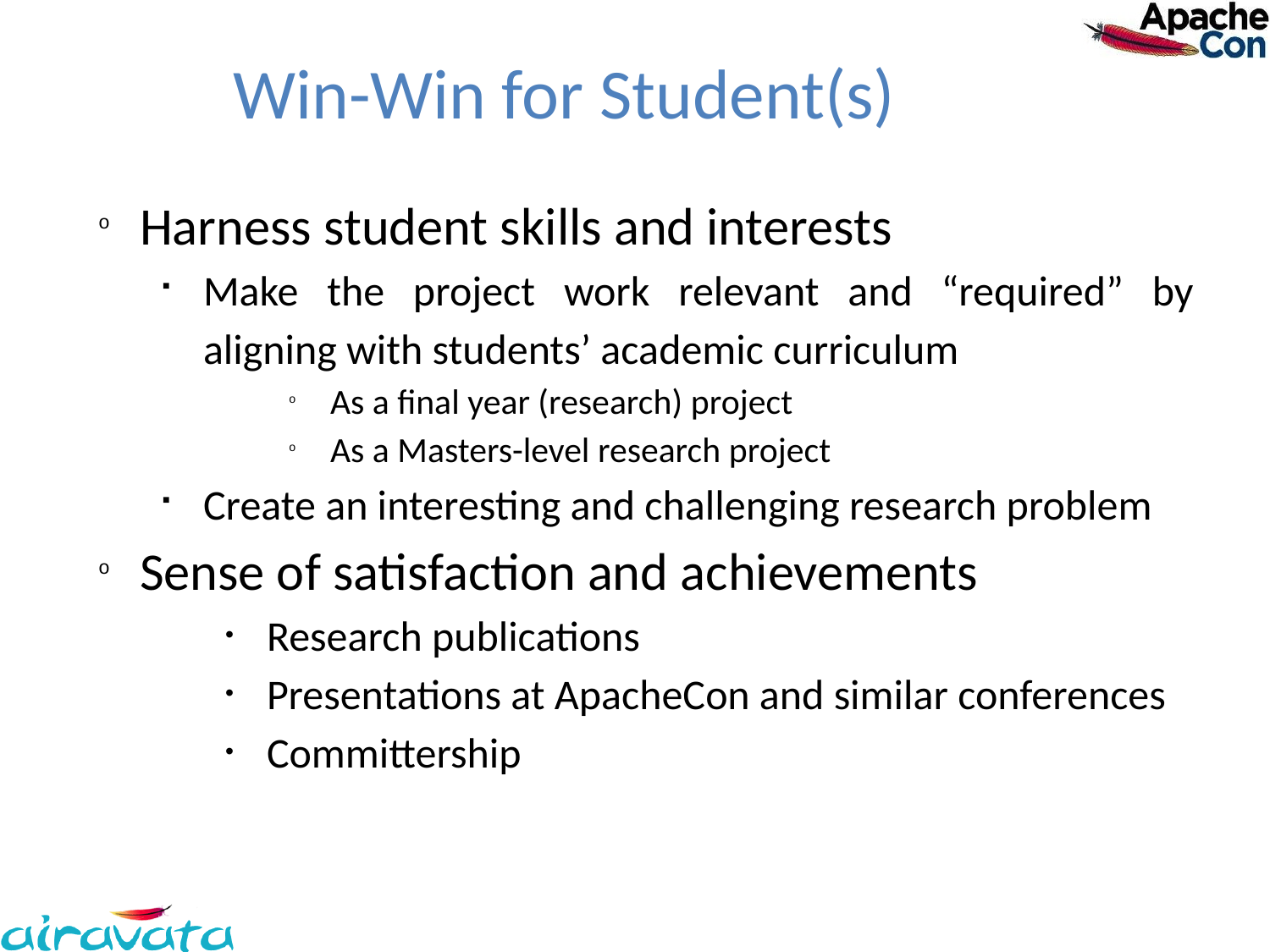

# Win-Win for Student(s)
Harness student skills and interests
Make the project work relevant and “required” by aligning with students’ academic curriculum
As a final year (research) project
As a Masters-level research project
Create an interesting and challenging research problem
Sense of satisfaction and achievements
Research publications
Presentations at ApacheCon and similar conferences
Committership